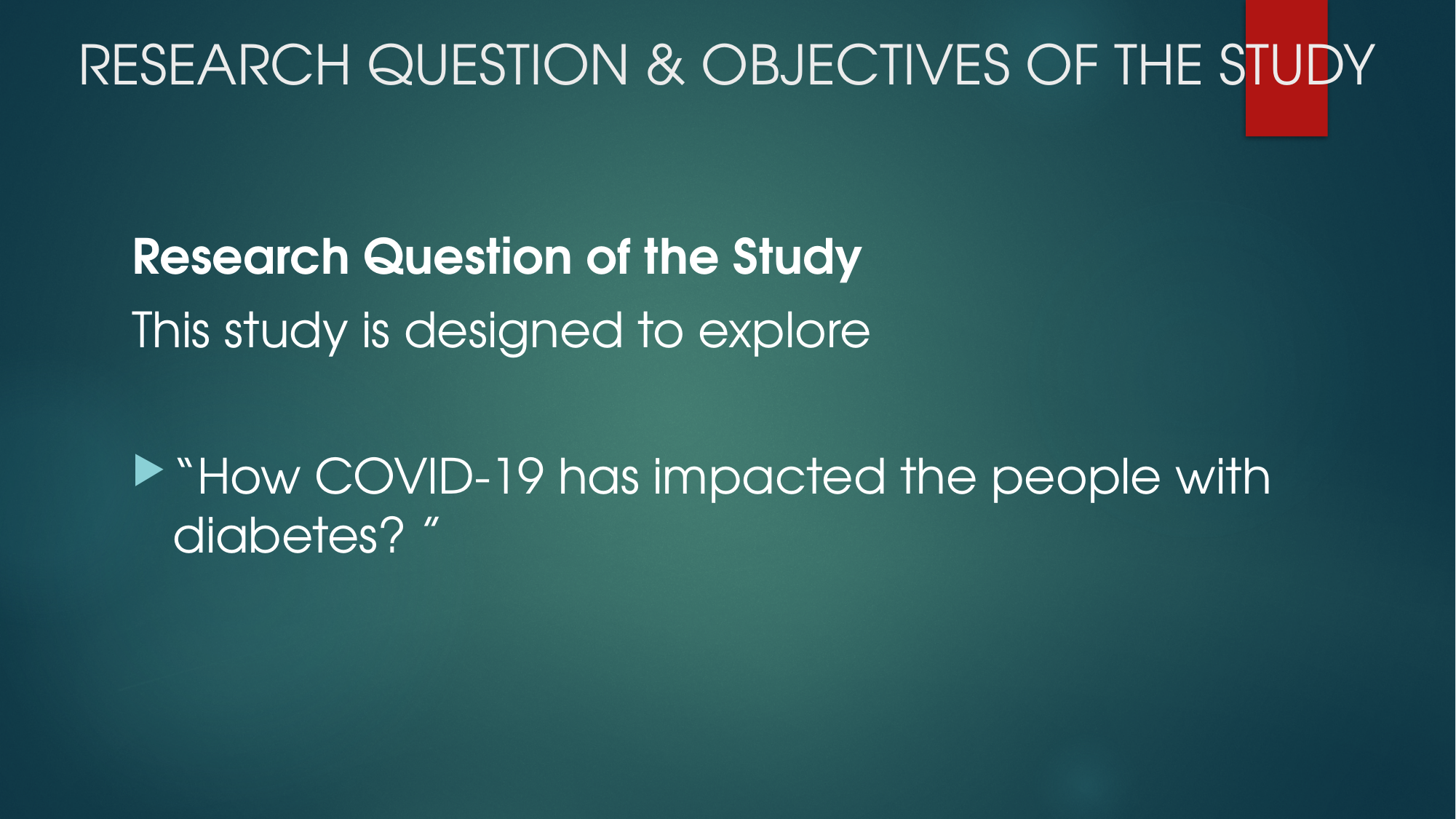

# RESEARCH QUESTION & OBJECTIVES OF THE STUDY
Research Question of the Study
This study is designed to explore

“How COVID-19 has impacted the people with diabetes? ”